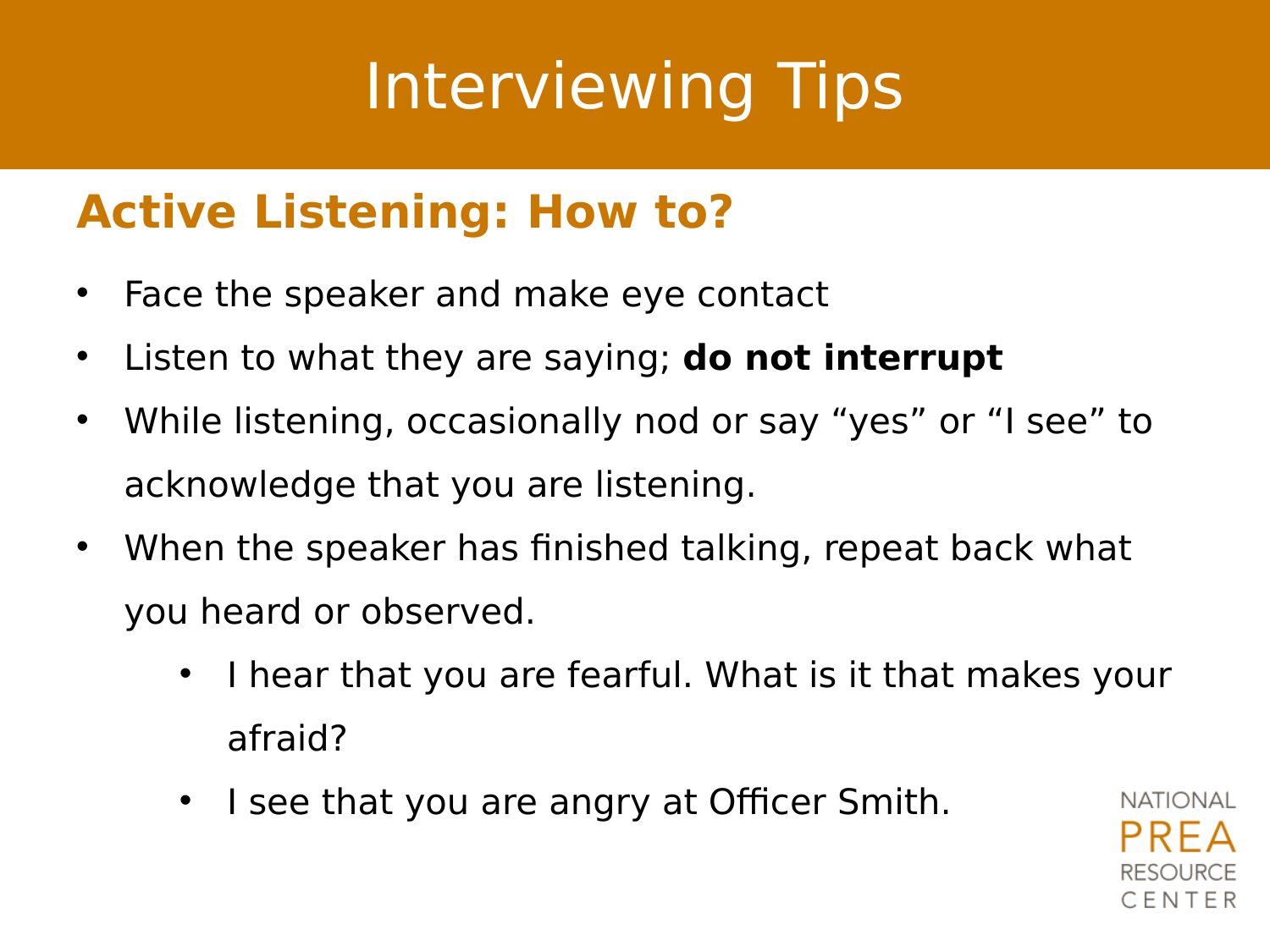

# Interviewing Tips
Active Listening: How to?
Face the speaker and make eye contact
Listen to what they are saying; do not interrupt
While listening, occasionally nod or say “yes” or “I see” to acknowledge that you are listening.
When the speaker has finished talking, repeat back what you heard or observed.
I hear that you are fearful. What is it that makes your afraid?
I see that you are angry at Officer Smith.